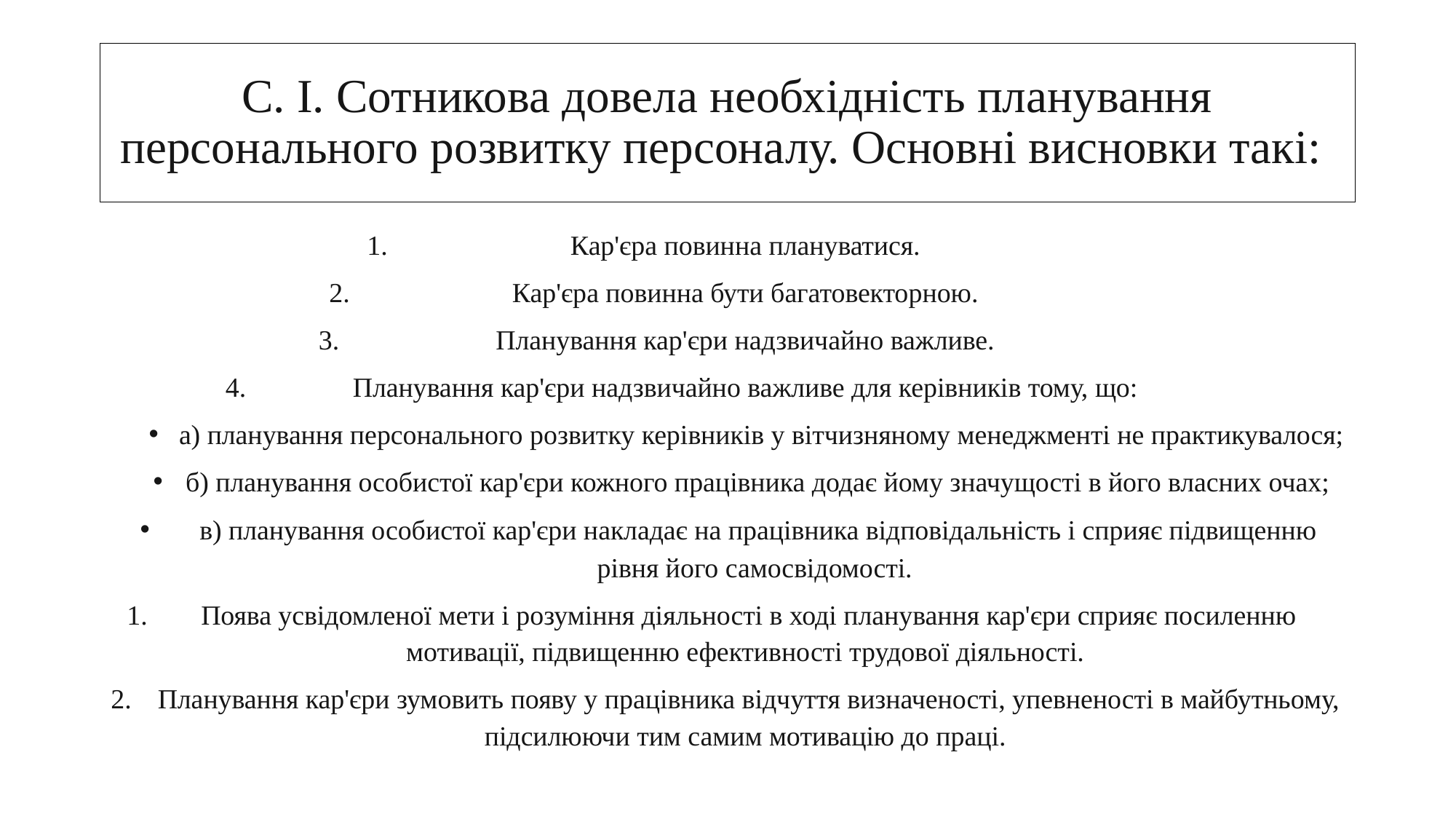

# С. І. Сотникова довела необхідність планування персонального розвитку персоналу. Основні висновки такі:
Кар'єра повинна плануватися.
Кар'єра повинна бути багатовекторною.
Планування кар'єри надзвичайно важливе.
Планування кар'єри надзвичайно важливе для керівників тому, що:
а) планування персонального розвитку керівників у вітчизняному менеджменті не практикувалося;
б) планування особистої кар'єри кожного працівника додає йому значущості в його власних очах;
в) планування особистої кар'єри накладає на працівника відповідальність і сприяє підвищенню рівня його самосвідомості.
Поява усвідомленої мети і розуміння діяльності в ході планування кар'єри сприяє посиленню мотивації, підвищенню ефективності трудової діяльності.
Планування кар'єри зумовить появу у працівника відчуття визначеності, упевненості в майбутньому, підсилюючи тим самим мотивацію до праці.